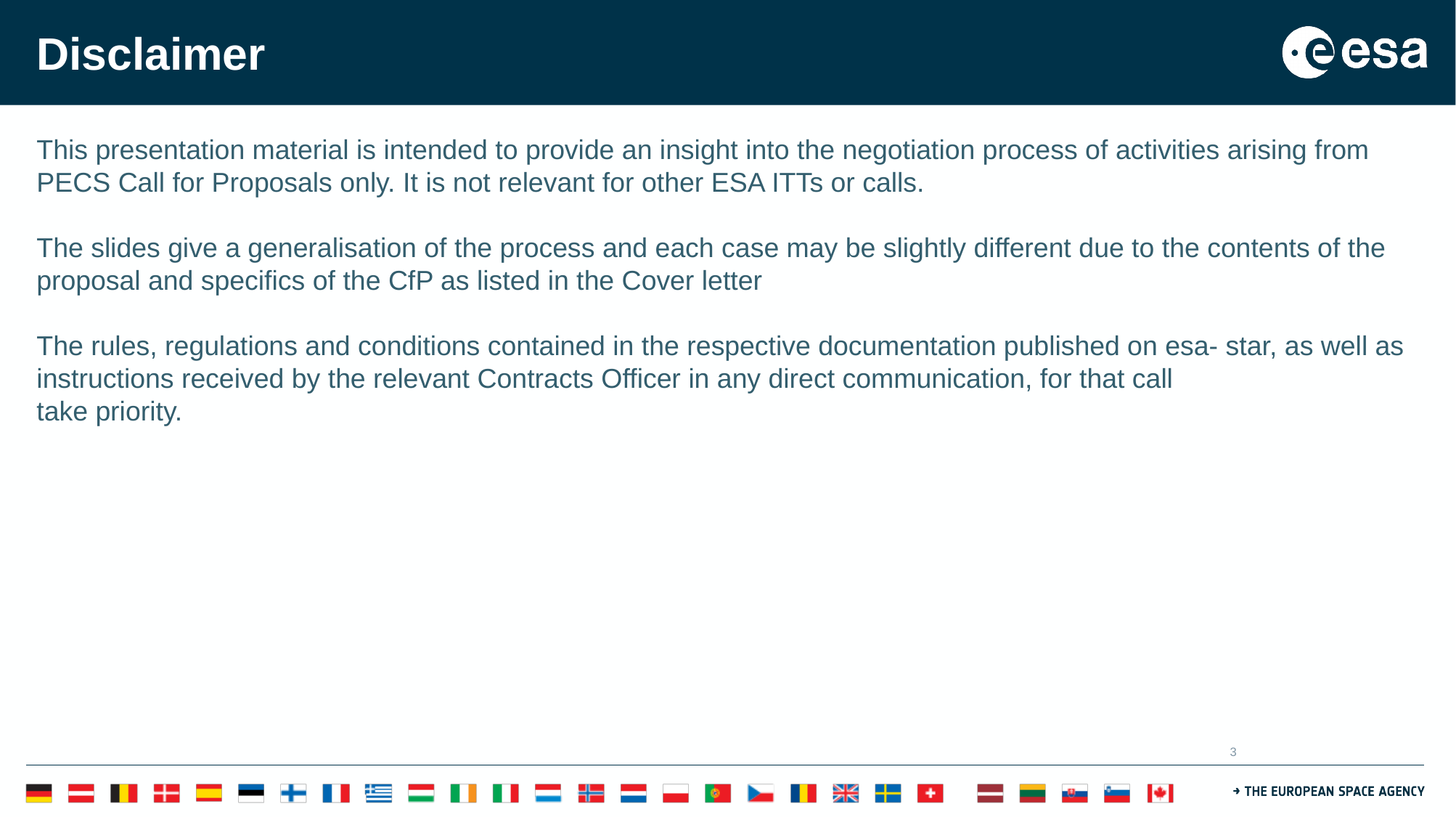

# Disclaimer
This presentation material is intended to provide an insight into the negotiation process of activities arising from
PECS Call for Proposals only. It is not relevant for other ESA ITTs or calls.

The slides give a generalisation of the process and each case may be slightly different due to the contents of the
proposal and specifics of the CfP as listed in the Cover letter

The rules, regulations and conditions contained in the respective documentation published on esa- star, as well as instructions received by the relevant Contracts Officer in any direct communication, for that call
take priority.